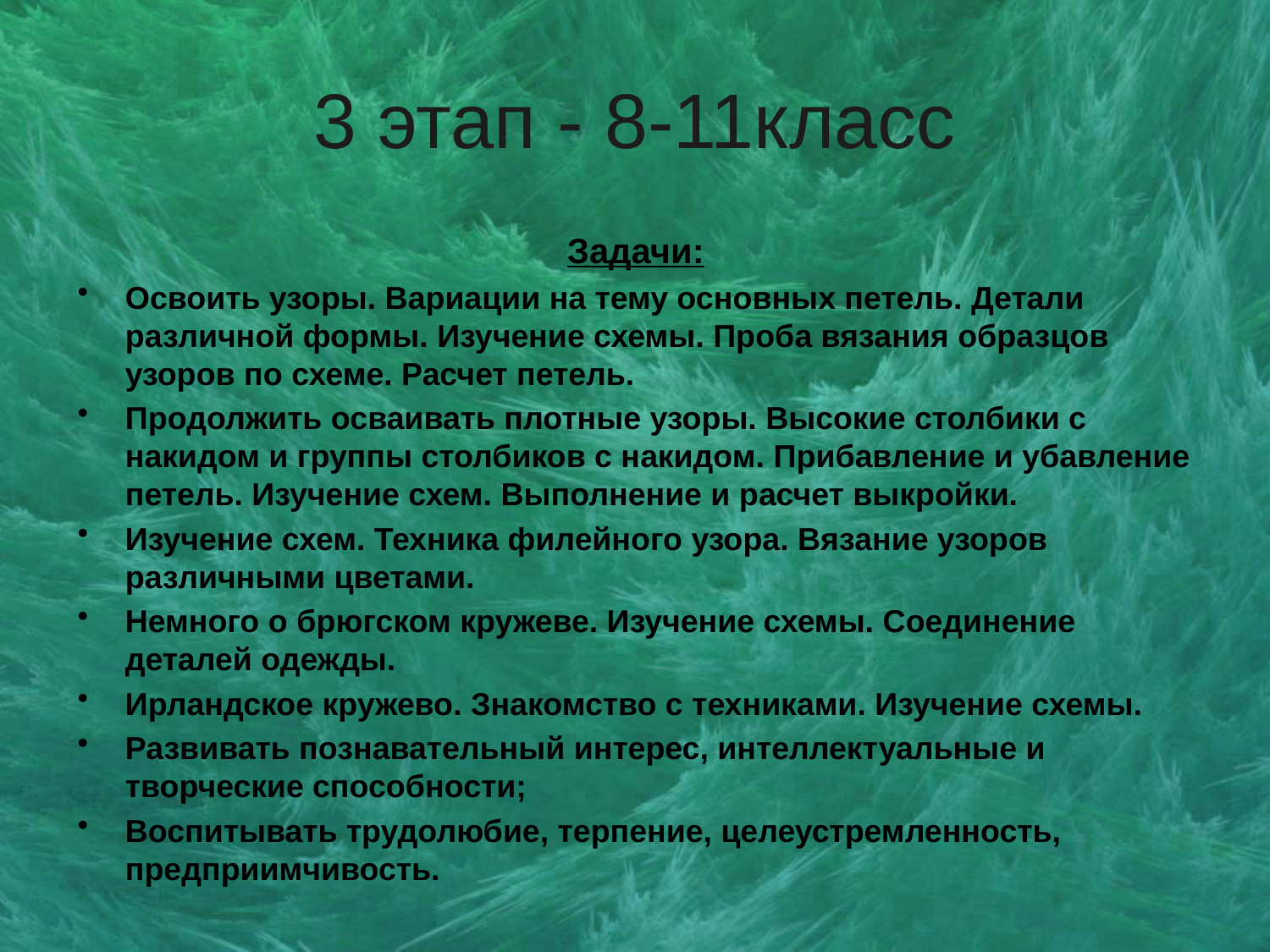

# 3 этап - 8-11класс
Задачи:
Освоить узоры. Вариации на тему основных петель. Детали различной формы. Изучение схемы. Проба вязания образцов узоров по схеме. Расчет петель.
Продолжить осваивать плотные узоры. Высокие столбики с накидом и группы столбиков с накидом. Прибавление и убавление петель. Изучение схем. Выполнение и расчет выкройки.
Изучение схем. Техника филейного узора. Вязание узоров различными цветами.
Немного о брюгском кружеве. Изучение схемы. Соединение деталей одежды.
Ирландское кружево. Знакомство с техниками. Изучение схемы.
Развивать познавательный интерес, интеллектуальные и творческие способности;
Воспитывать трудолюбие, терпение, целеустремленность, предприимчивость.